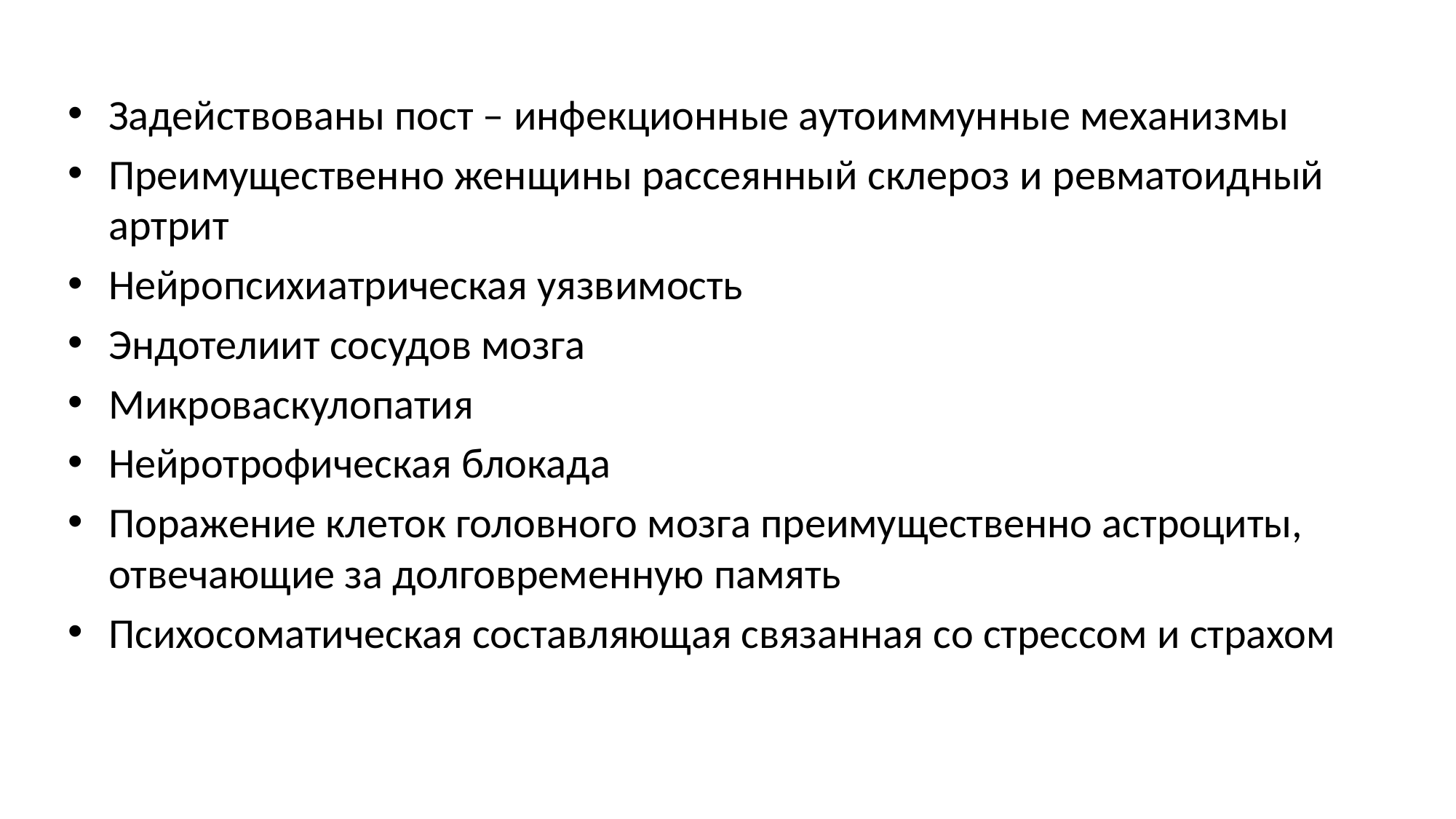

Задействованы пост – инфекционные аутоиммунные механизмы
Преимущественно женщины рассеянный склероз и ревматоидный артрит
Нейропсихиатрическая уязвимость
Эндотелиит сосудов мозга
Микроваскулопатия
Нейротрофическая блокада
Поражение клеток головного мозга преимущественно астроциты, отвечающие за долговременную память
Психосоматическая составляющая связанная со стрессом и страхом